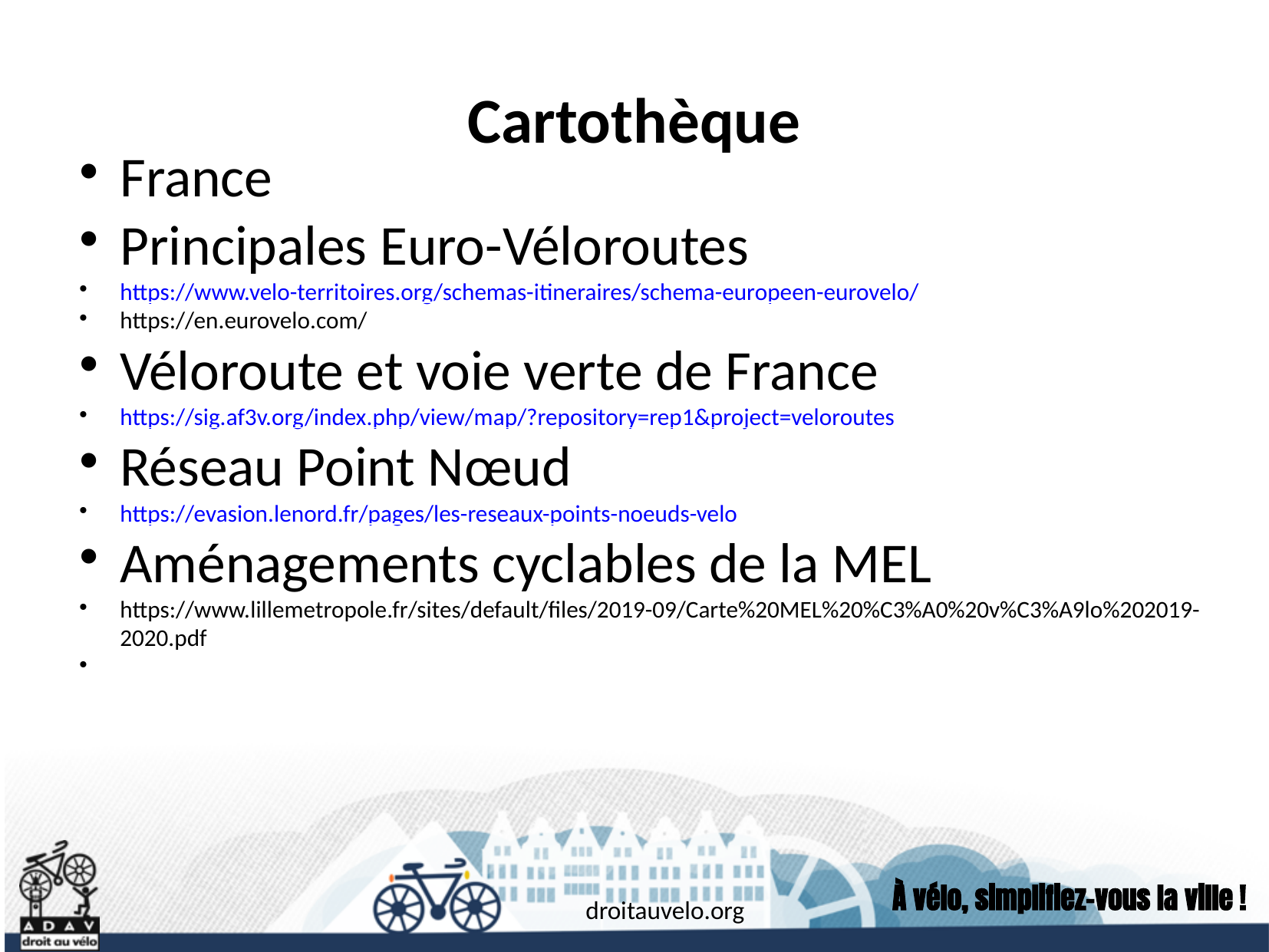

Cartothèque
France
Principales Euro-Véloroutes
https://www.velo-territoires.org/schemas-itineraires/schema-europeen-eurovelo/
https://en.eurovelo.com/
Véloroute et voie verte de France
https://sig.af3v.org/index.php/view/map/?repository=rep1&project=veloroutes
Réseau Point Nœud
https://evasion.lenord.fr/pages/les-reseaux-points-noeuds-velo
Aménagements cyclables de la MEL
https://www.lillemetropole.fr/sites/default/files/2019-09/Carte%20MEL%20%C3%A0%20v%C3%A9lo%202019-2020.pdf